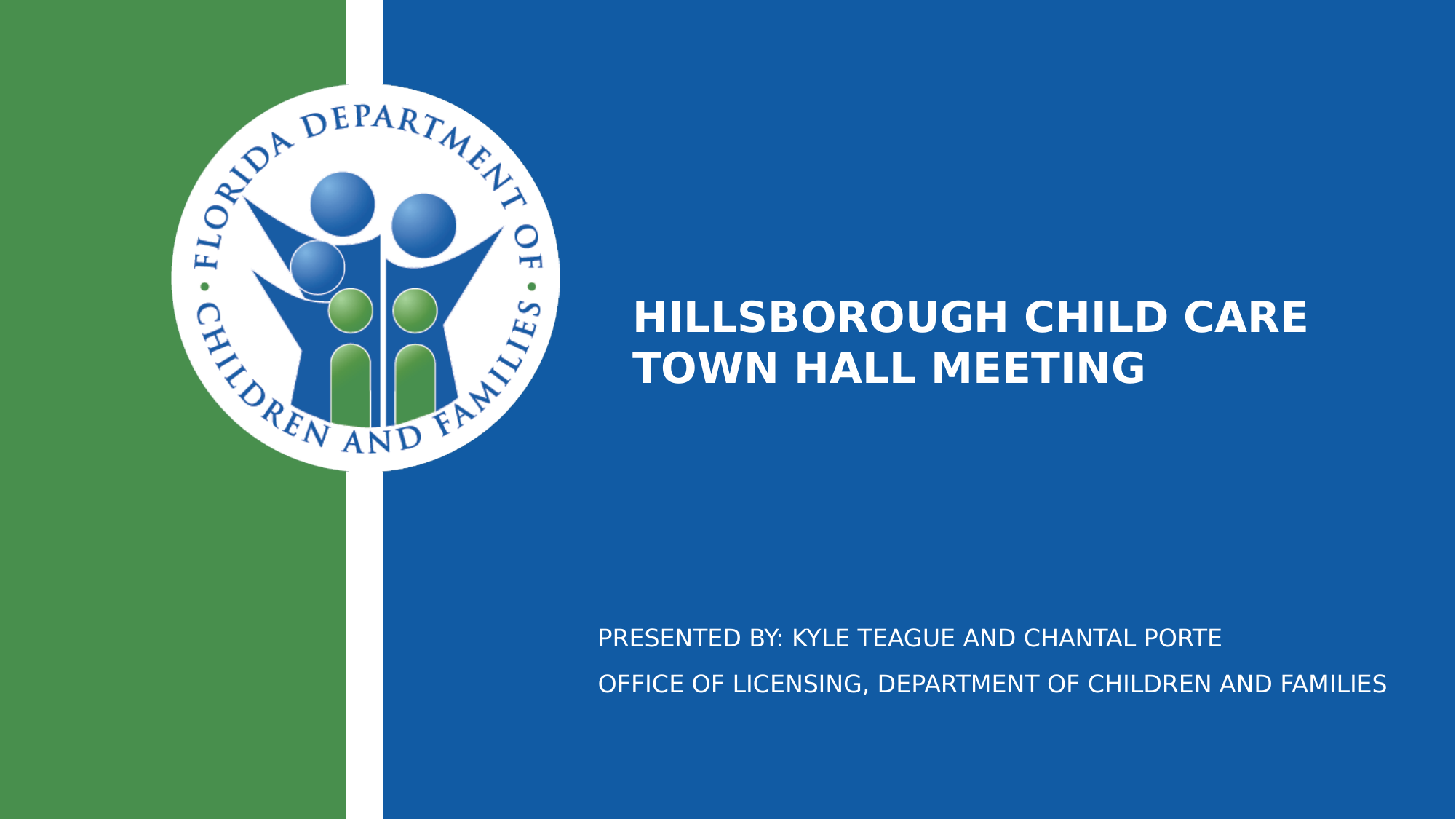

# Hillsborough child care town hall meeting
Presented by: kyle Teague and Chantal porte
Office of licensing, department of children and families